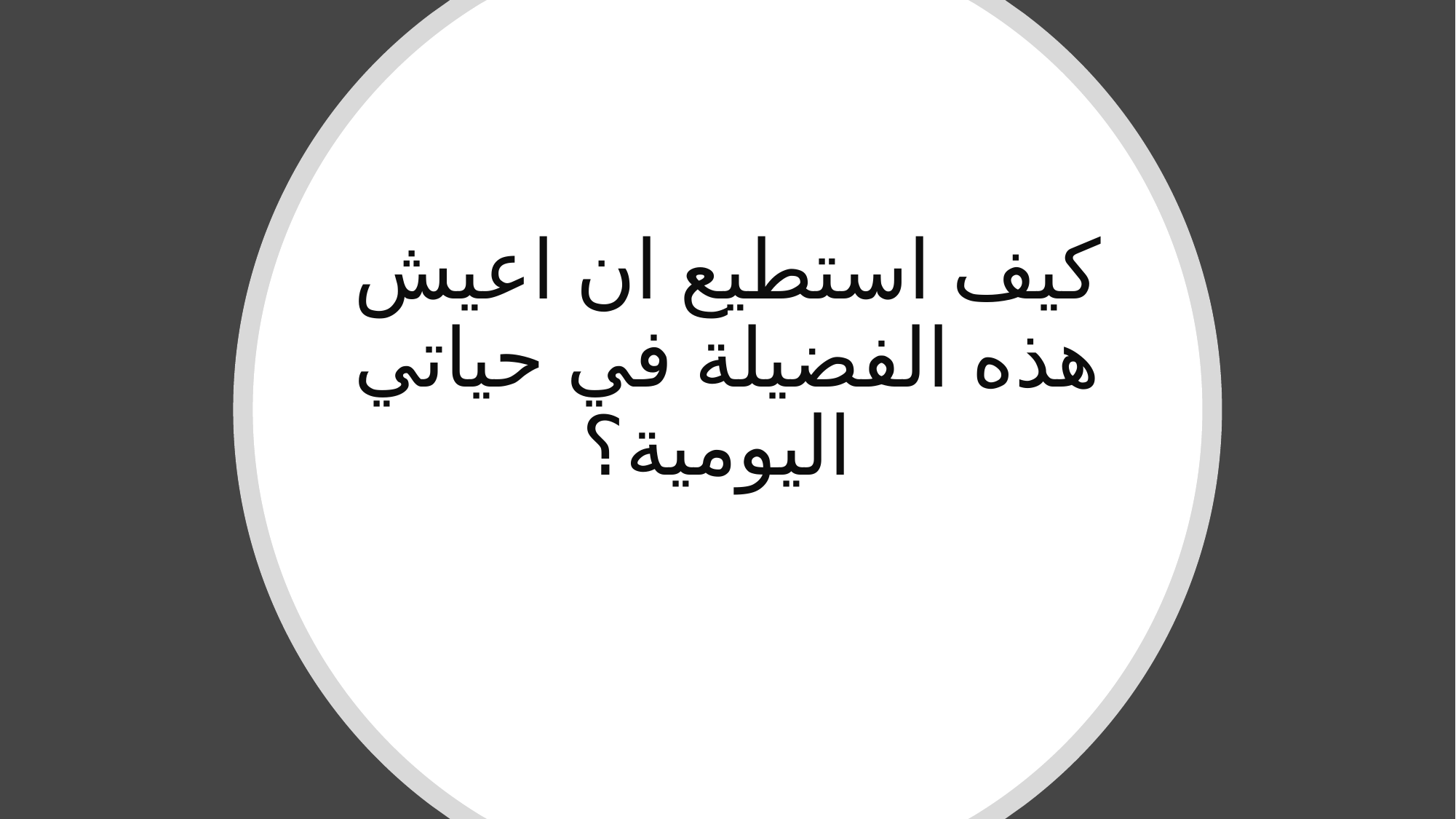

# كيف استطيع ان اعيش هذه الفضيلة في حياتي اليومية؟